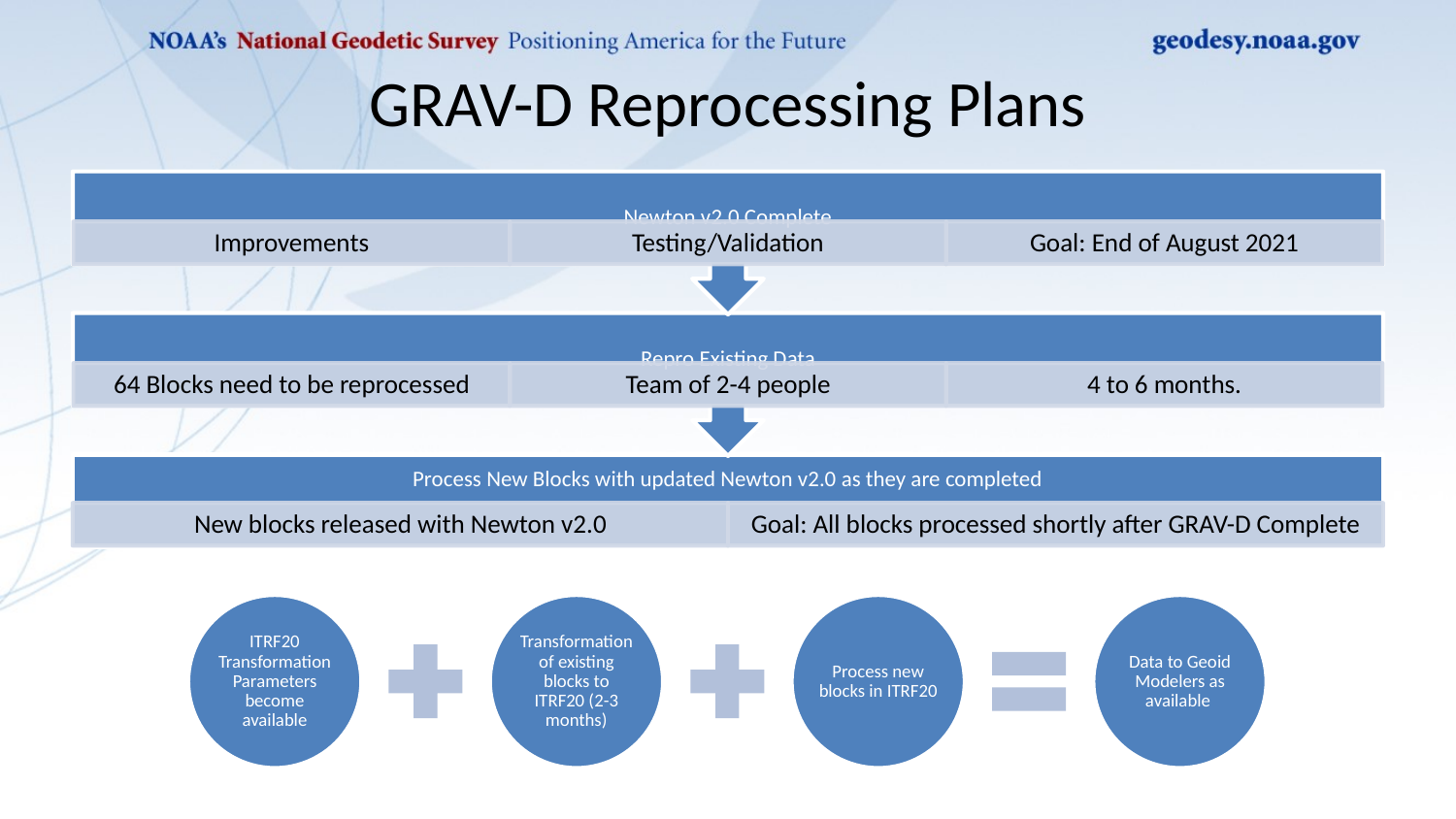

# GRAV-D Reprocessing Plans
Process New Blocks with updated Newton v2.0 as they are completed
New blocks released with Newton v2.0
Goal: All blocks processed shortly after GRAV-D Complete
Repro Existing Data
64 Blocks need to be reprocessed
Team of 2-4 people
4 to 6 months.
Newton v2.0 Complete
Improvements
Testing/Validation
Goal: End of August 2021
ITRF20 Transformation Parameters become available

Transformation of existing blocks to ITRF20 (2-3 months)

Process new blocks in ITRF20

Data to Geoid Modelers as available